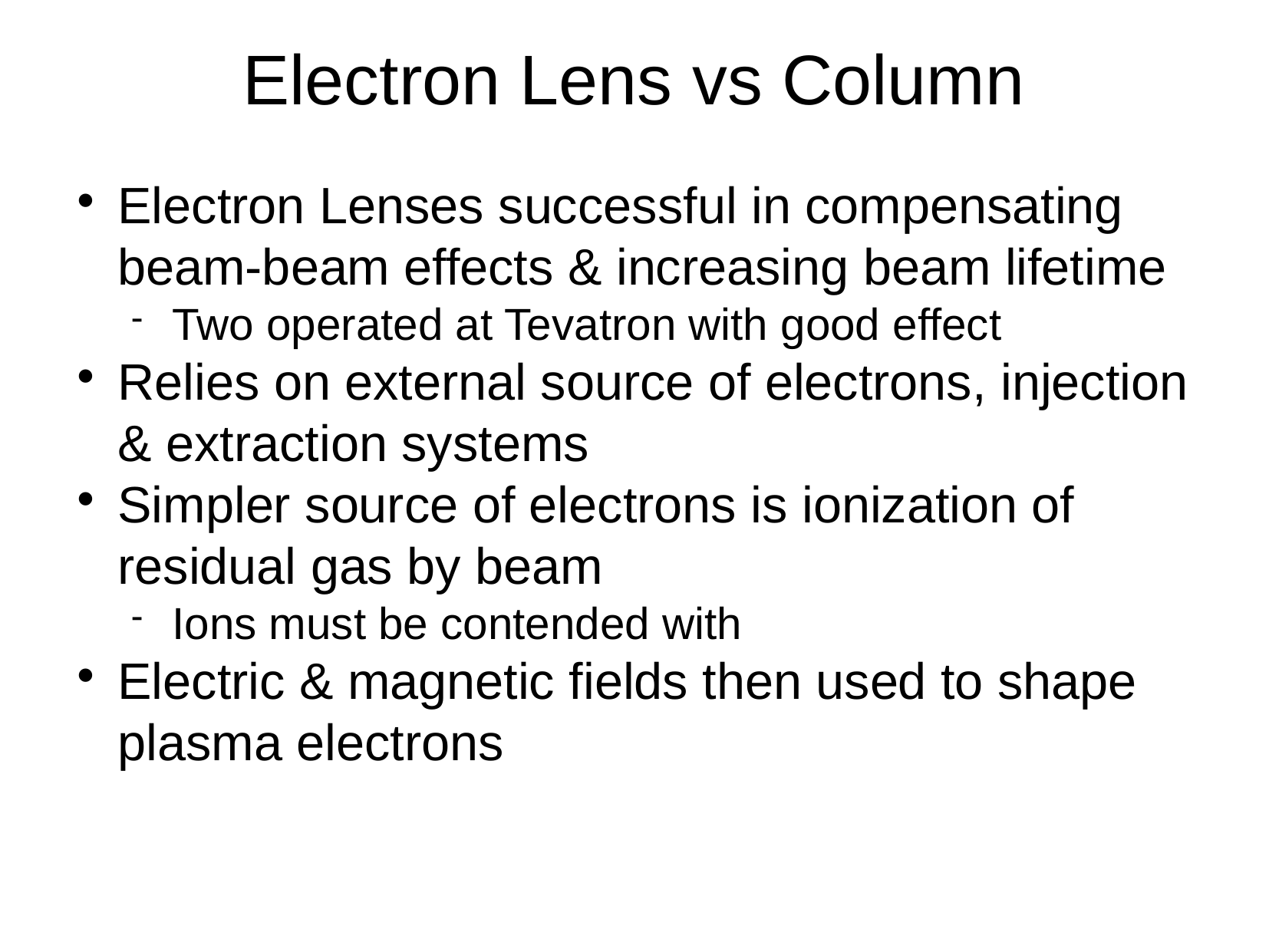

Electron Lens vs Column
Electron Lenses successful in compensating beam-beam effects & increasing beam lifetime
Two operated at Tevatron with good effect
Relies on external source of electrons, injection & extraction systems
Simpler source of electrons is ionization of residual gas by beam
Ions must be contended with
Electric & magnetic fields then used to shape plasma electrons